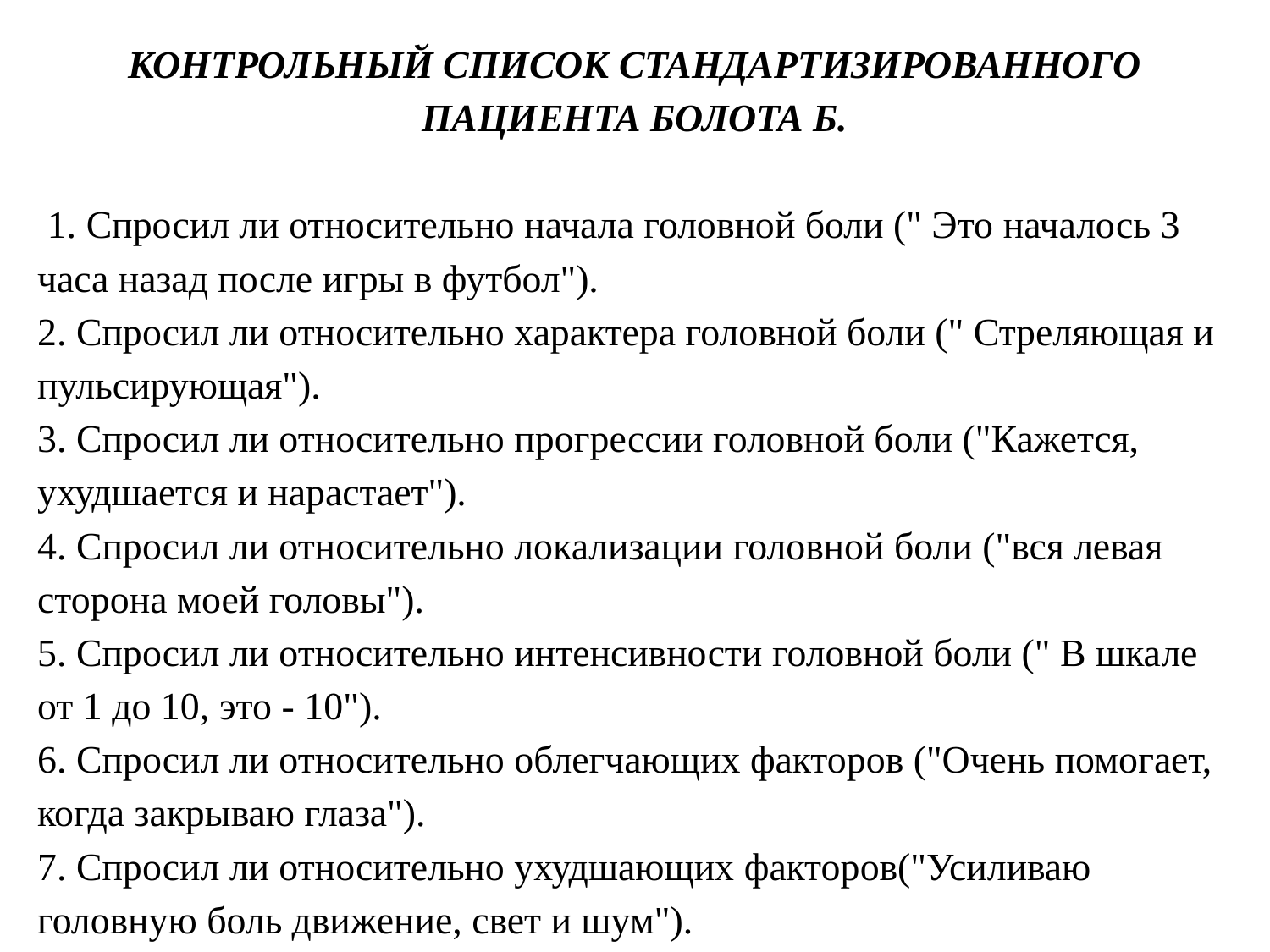

КОНТРОЛЬНЫЙ СПИСОК СТАНДАРТИЗИРОВАННОГО ПАЦИЕНТА БОЛОТА Б.

 1. Спросил ли относительно начала головной боли (" Это началось 3 часа назад после игры в футбол").
2. Спросил ли относительно характера головной боли (" Стреляющая и пульсирующая").
3. Спросил ли относительно прогрессии головной боли ("Кажется, ухудшается и нарастает").
4. Спросил ли относительно локализации головной боли ("вся левая сторона моей головы").
5. Спросил ли относительно интенсивности головной боли (" В шкале от 1 до 10, это - 10").
6. Спросил ли относительно облегчающих факторов ("Очень помогает, когда закрываю глаза").
7. Спросил ли относительно ухудшающих факторов("Усиливаю головную боль движение, свет и шум").